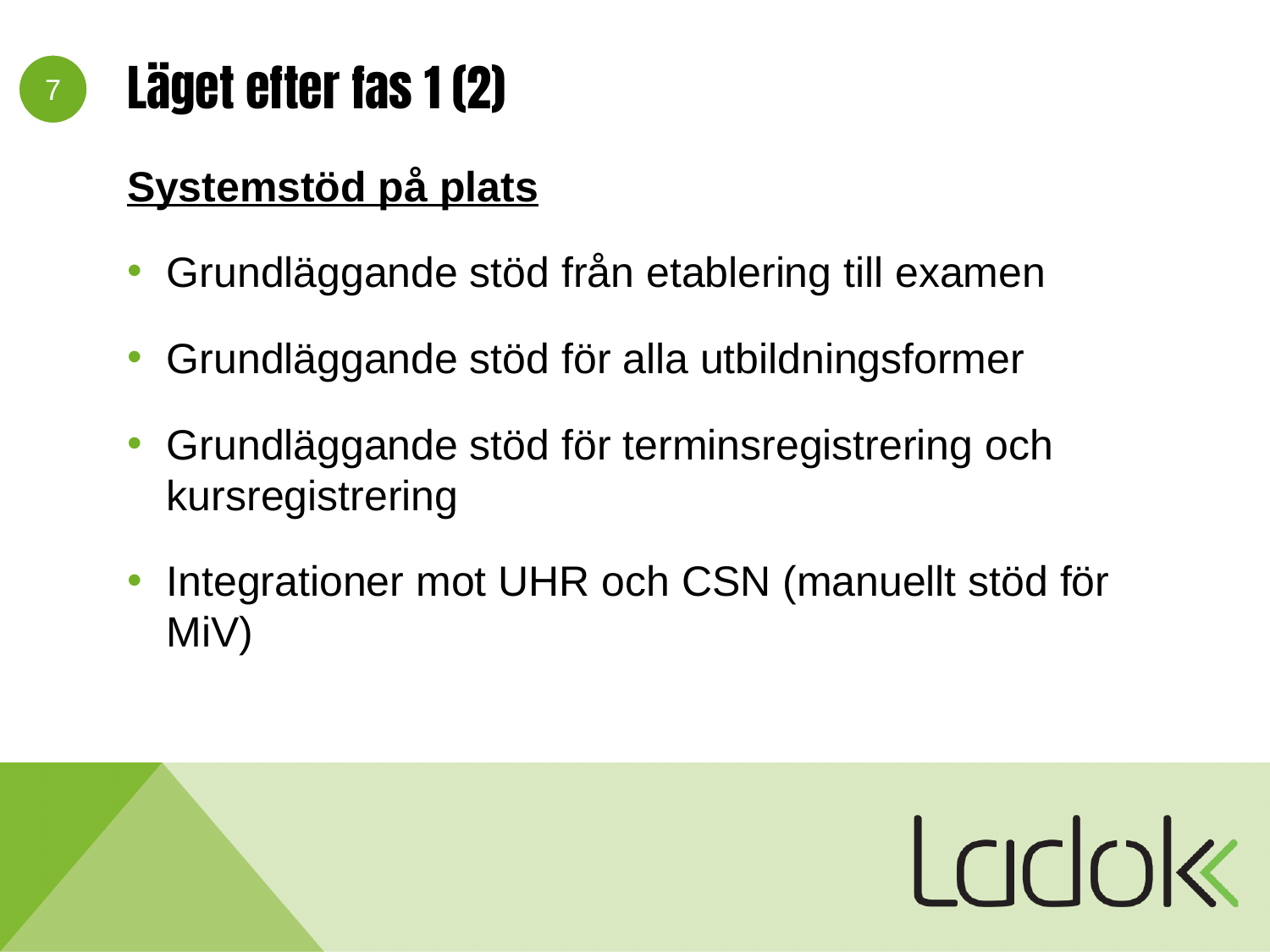

# Läget efter fas 1 (2)
Systemstöd på plats
Grundläggande stöd från etablering till examen
Grundläggande stöd för alla utbildningsformer
Grundläggande stöd för terminsregistrering och
kursregistrering
Integrationer mot UHR och CSN (manuellt stöd för MiV)